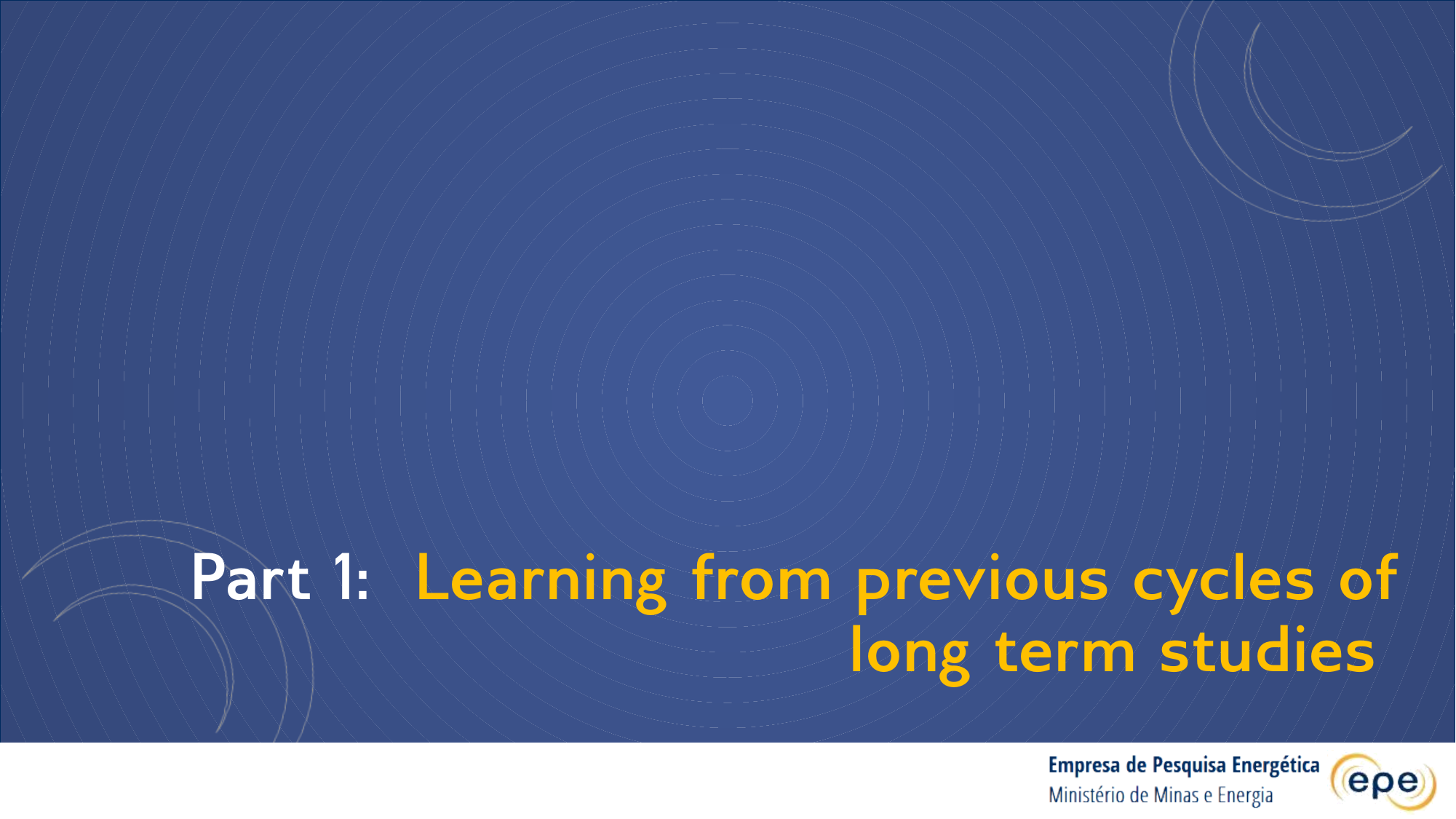

Part 1:  Learning from previous cycles of long term studies